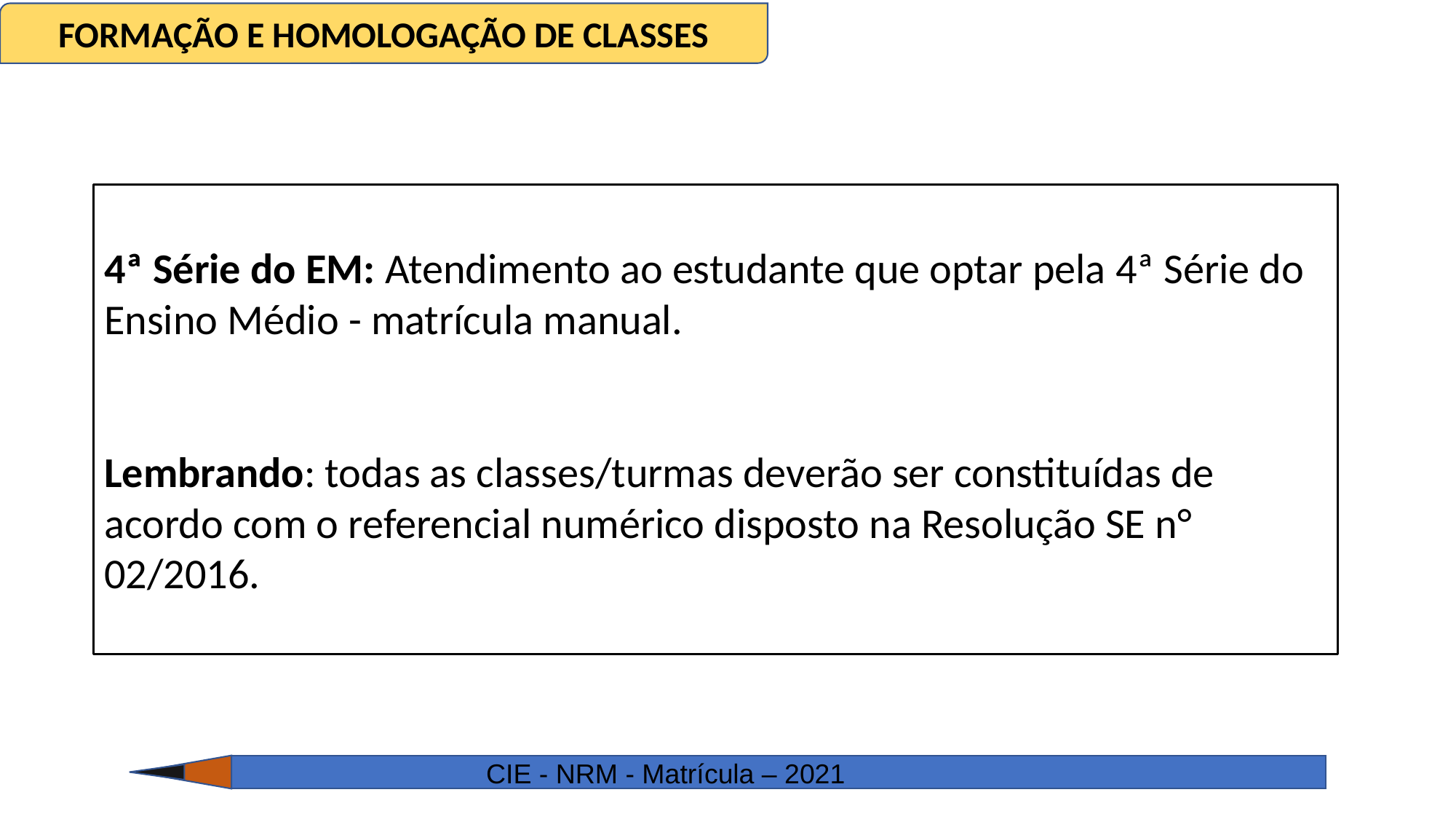

FORMAÇÃO E HOMOLOGAÇÃO DE CLASSES

4ª Série do EM: Atendimento ao estudante que optar pela 4ª Série do Ensino Médio - matrícula manual.

Lembrando: todas as classes/turmas deverão ser constituídas de acordo com o referencial numérico disposto na Resolução SE n° 02/2016.

CIE - NRM - Matrícula – 2021